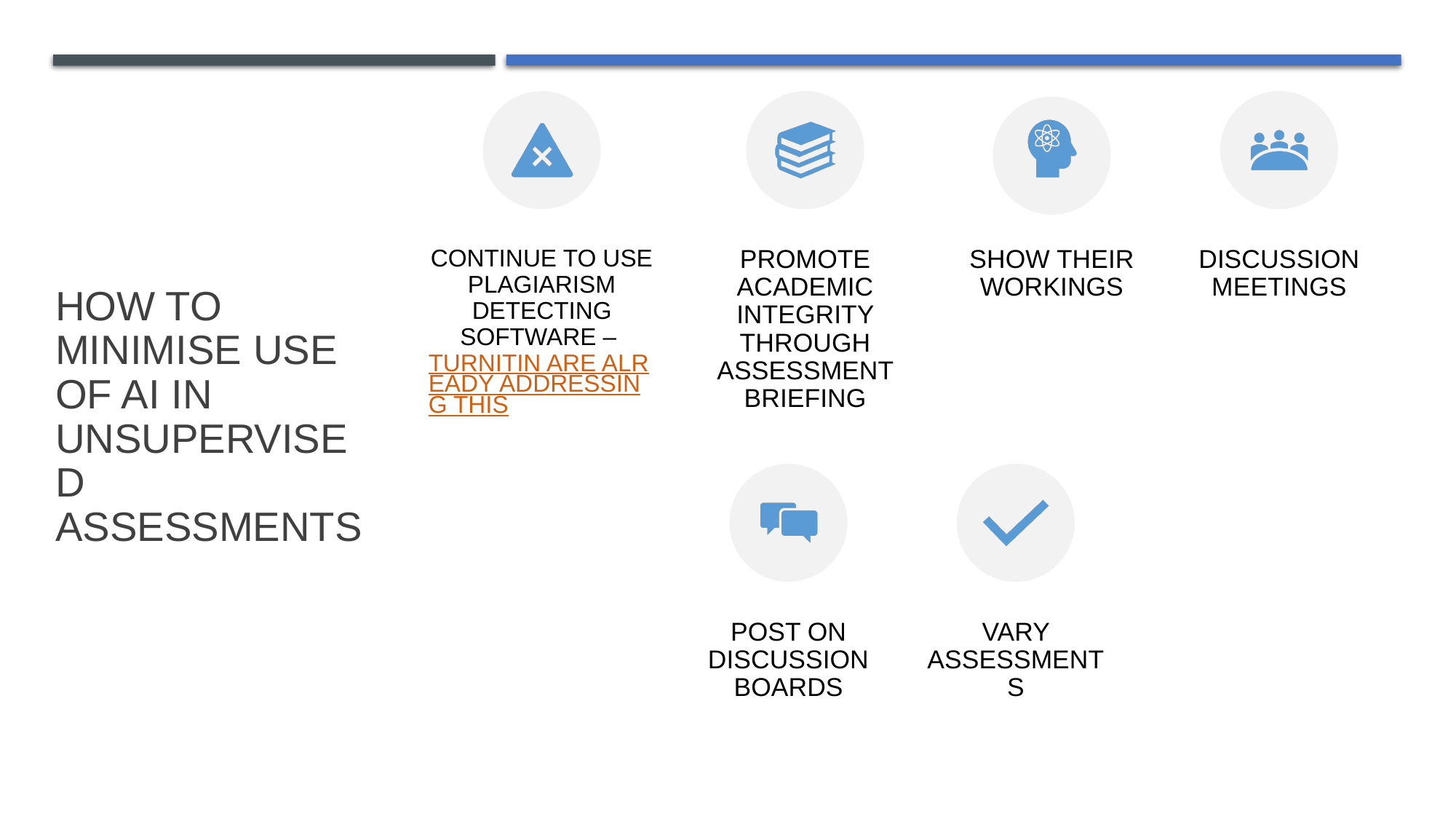

Continue to use plagiarism detecting software – Turnitin are already addressing this
Promote academic integrity through assessment briefing
Show their workings
Discussion meetings
Post on discussion boards
Vary assessments
# How to minimise use of ai in unsupervised assessments